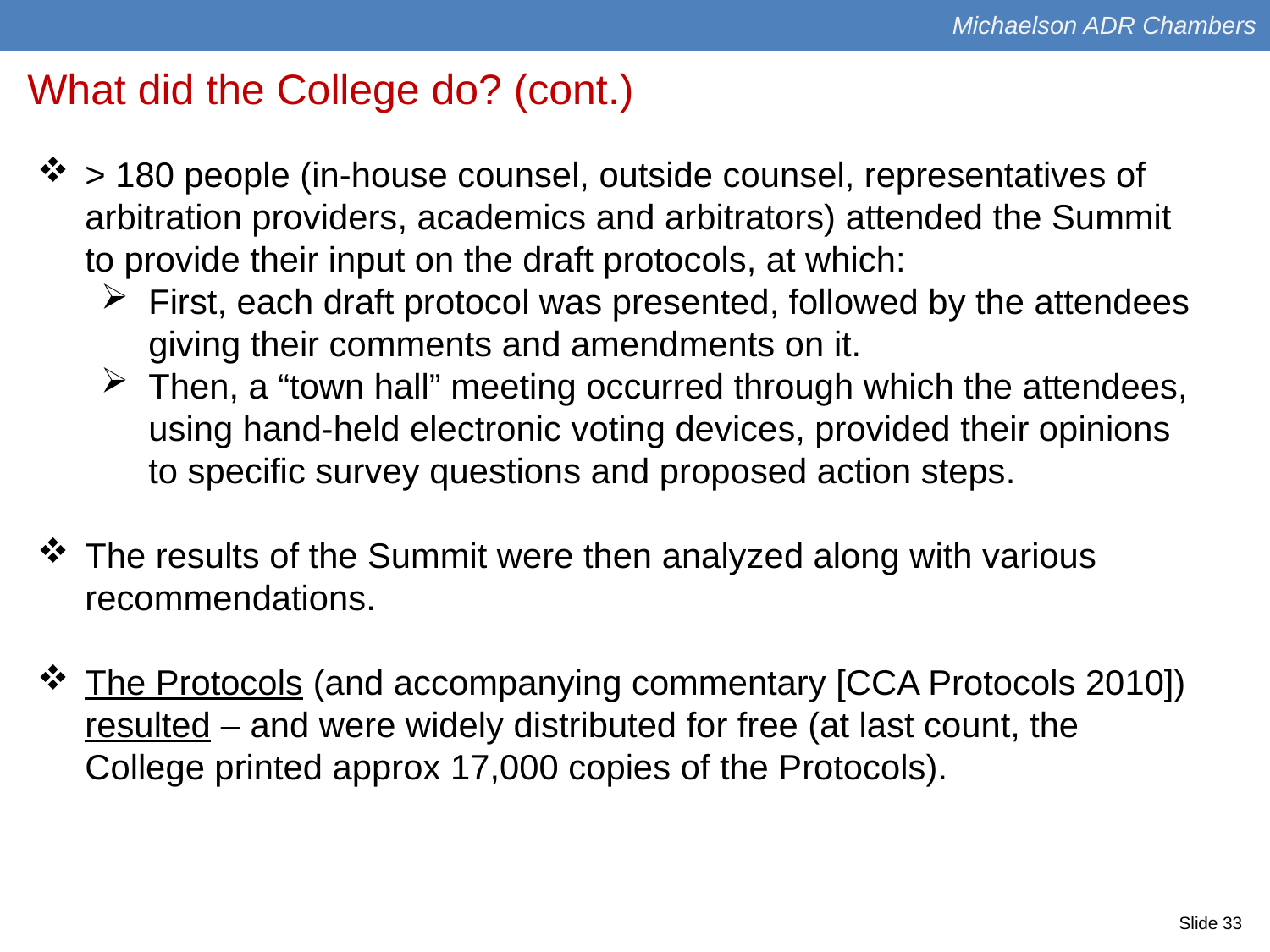

Michaelson ADR Chambers
What did the College do? (cont.)
> 180 people (in-house counsel, outside counsel, representatives of arbitration providers, academics and arbitrators) attended the Summit to provide their input on the draft protocols, at which:
First, each draft protocol was presented, followed by the attendees giving their comments and amendments on it.
Then, a “town hall” meeting occurred through which the attendees, using hand-held electronic voting devices, provided their opinions to specific survey questions and proposed action steps.

The results of the Summit were then analyzed along with various recommendations.

The Protocols (and accompanying commentary [CCA Protocols 2010]) resulted – and were widely distributed for free (at last count, the College printed approx 17,000 copies of the Protocols).
Slide 33